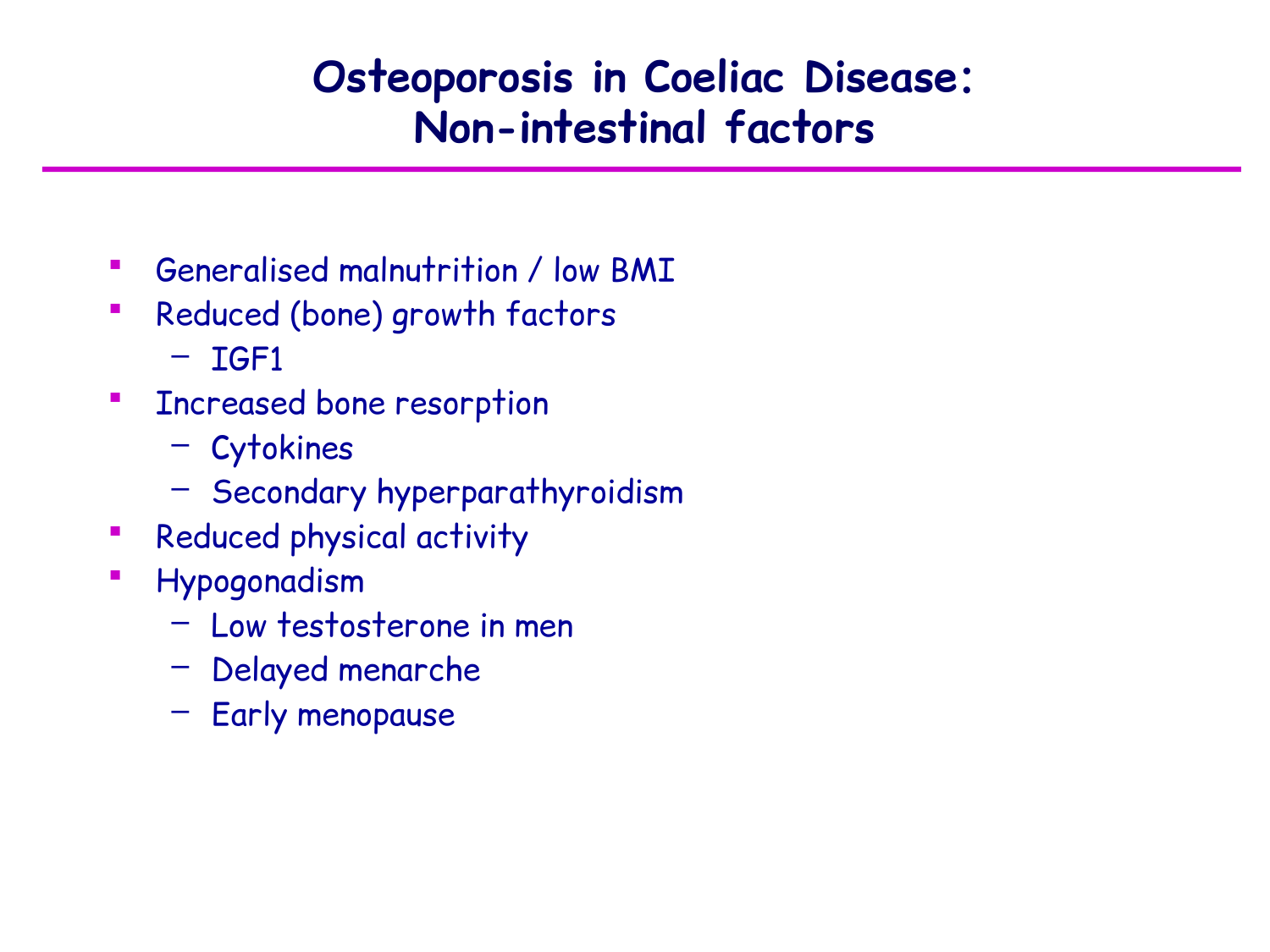

# Osteoporosis in Coeliac Disease: Non-intestinal factors
Generalised malnutrition / low BMI
Reduced (bone) growth factors
IGF1
Increased bone resorption
Cytokines
Secondary hyperparathyroidism
Reduced physical activity
Hypogonadism
Low testosterone in men
Delayed menarche
Early menopause